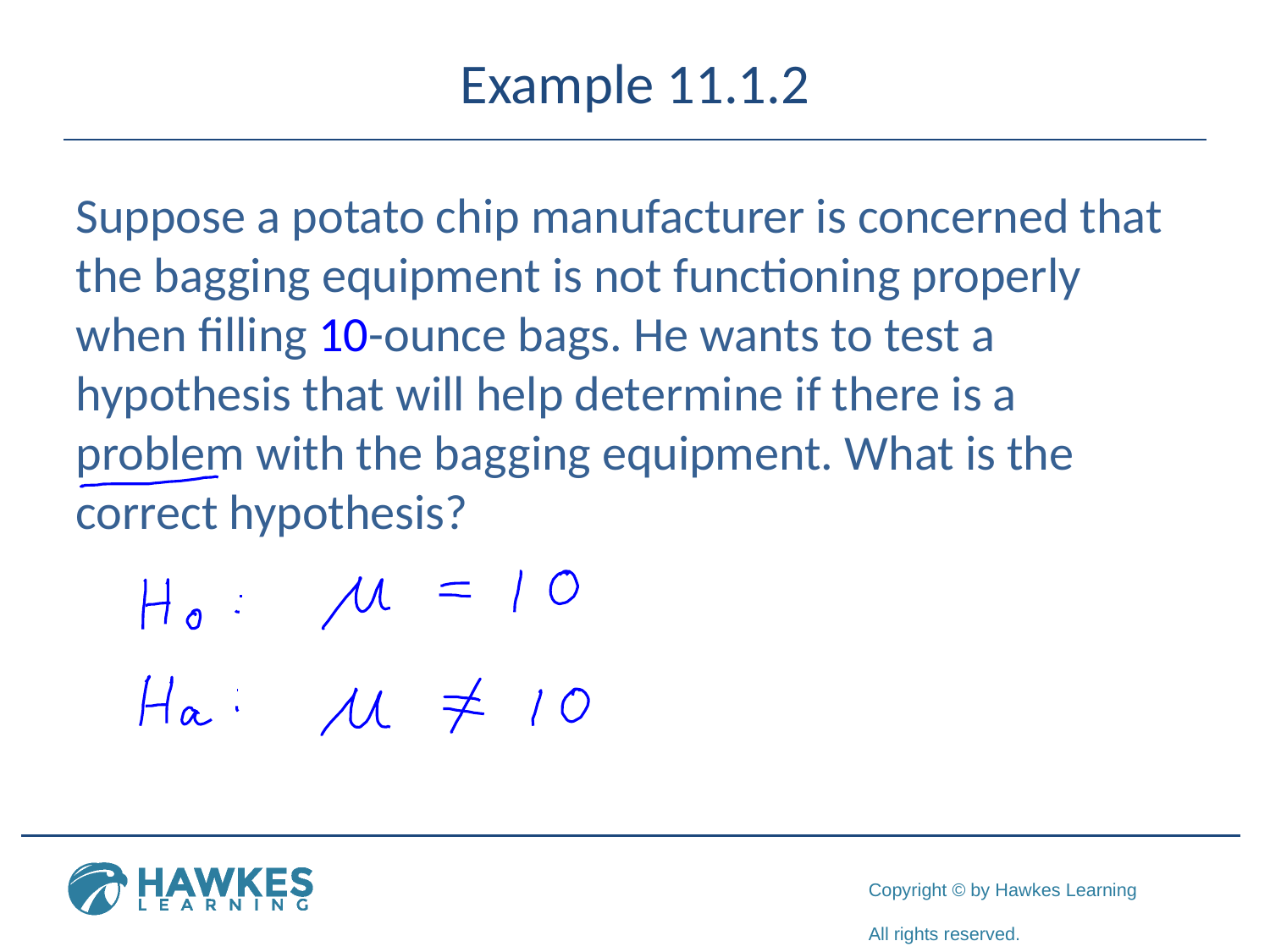

# Example 11.1.2
Suppose a potato chip manufacturer is concerned that the bagging equipment is not functioning properly when filling 10-ounce bags. He wants to test a hypothesis that will help determine if there is a problem with the bagging equipment. What is the correct hypothesis?